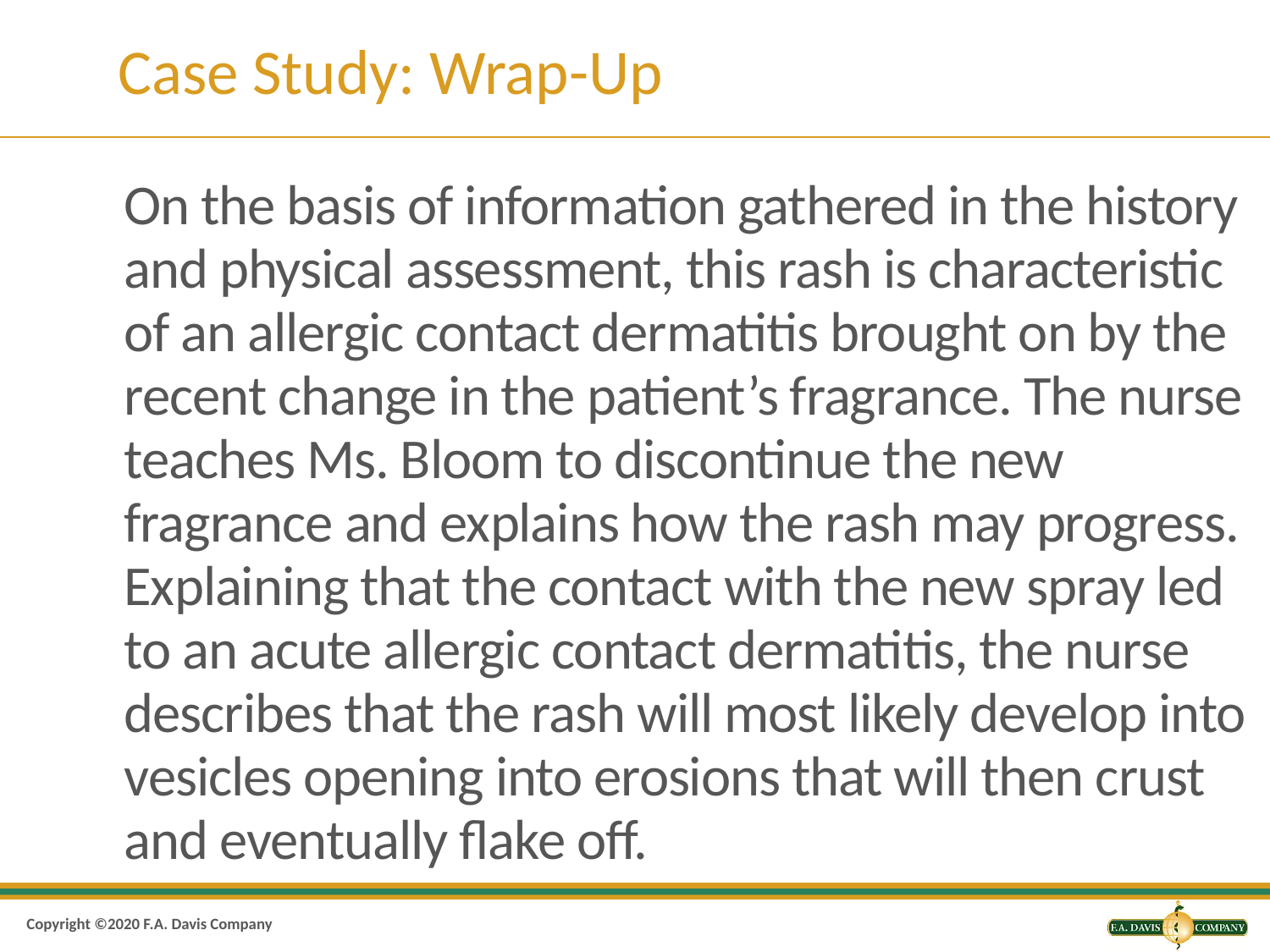

# Case Study: Wrap-Up
On the basis of information gathered in the history and physical assessment, this rash is characteristic of an allergic contact dermatitis brought on by the recent change in the patient’s fragrance. The nurse teaches Ms. Bloom to discontinue the new fragrance and explains how the rash may progress. Explaining that the contact with the new spray led to an acute allergic contact dermatitis, the nurse describes that the rash will most likely develop into vesicles opening into erosions that will then crust and eventually flake off.